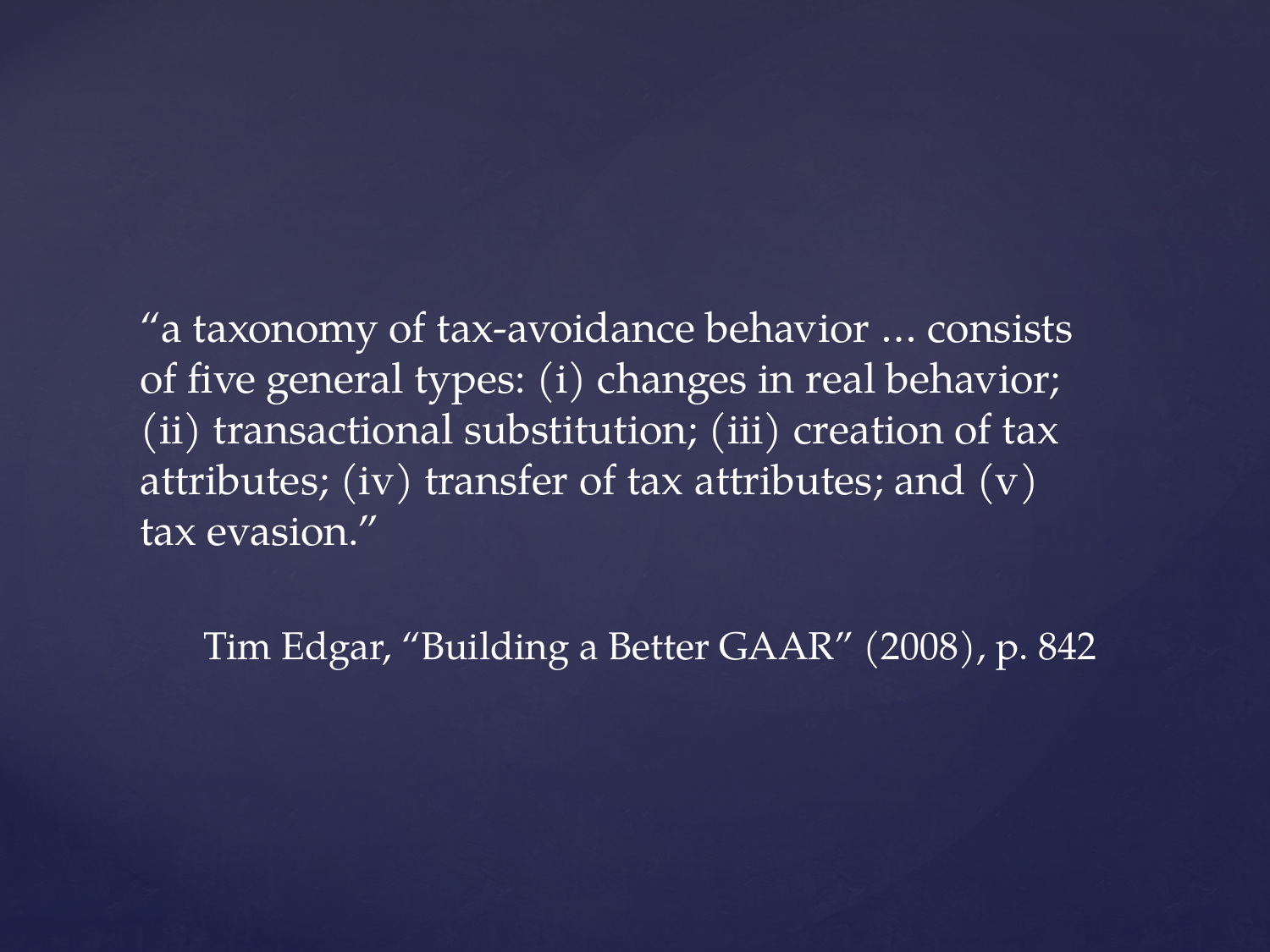

“a taxonomy of tax-avoidance behavior … consists of five general types: (i) changes in real behavior; (ii) transactional substitution; (iii) creation of tax attributes; (iv) transfer of tax attributes; and (v) tax evasion.”

Tim Edgar, “Building a Better GAAR” (2008), p. 842